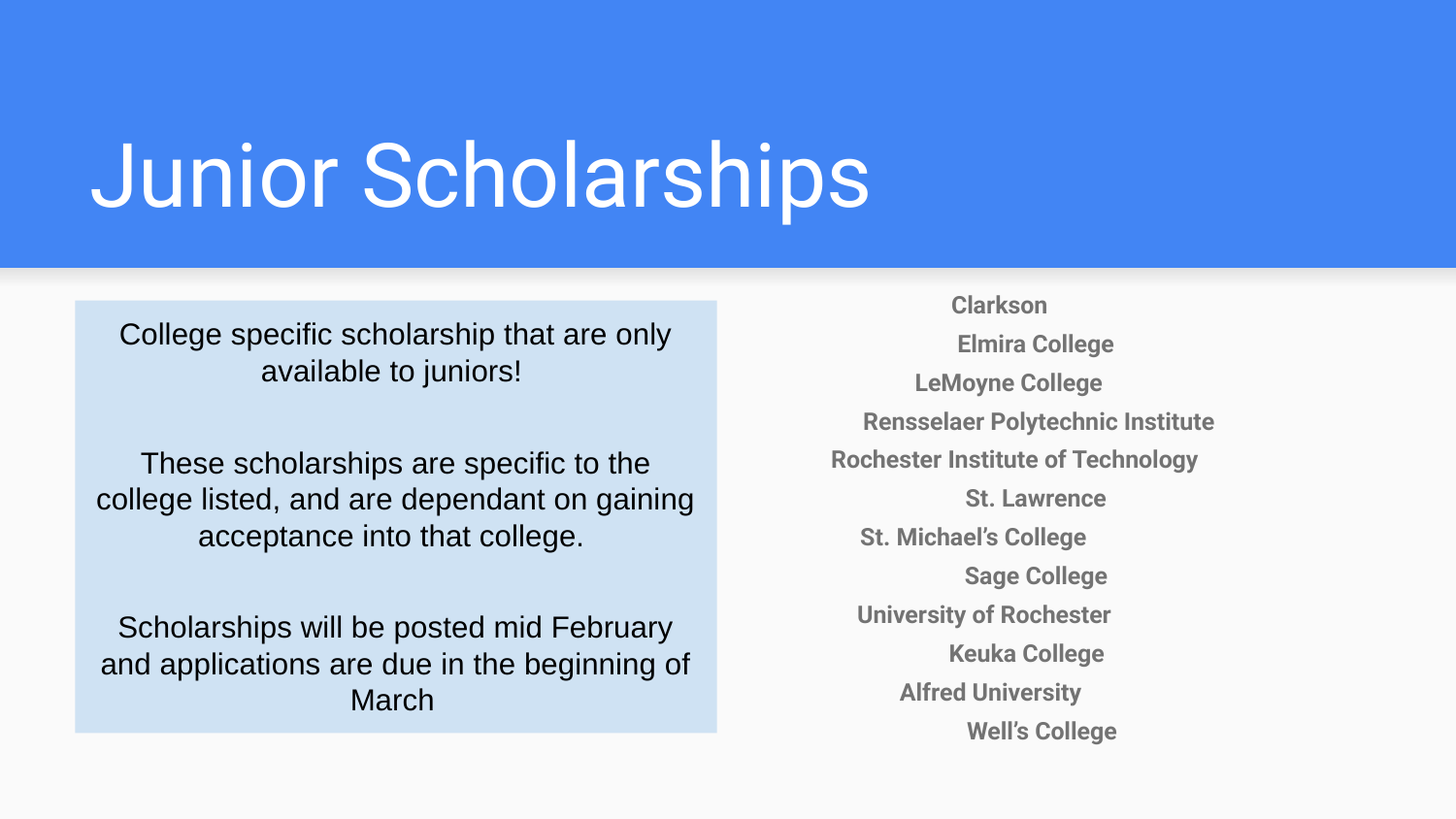

# Junior Scholarships
    Clarkson
Elmira College
LeMoyne College
 Rensselaer Polytechnic Institute
Rochester Institute of Technology
St. Lawrence
St. Michael’s College
Sage College
University of Rochester
Keuka College
Alfred University
 Well’s College
College specific scholarship that are only available to juniors!

These scholarships are specific to the college listed, and are dependant on gaining acceptance into that college.

Scholarships will be posted mid February and applications are due in the beginning of March